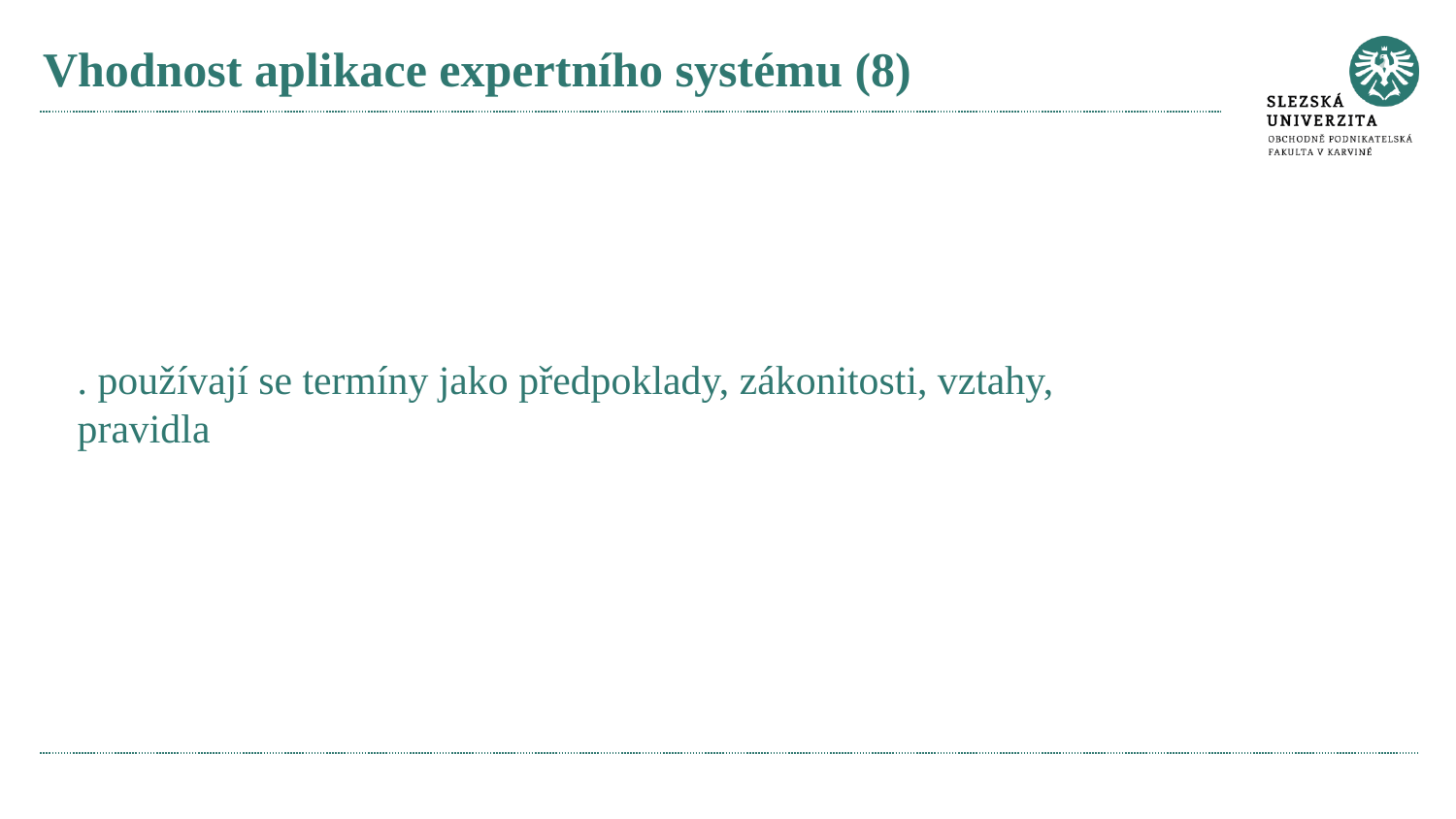

# Vhodnost aplikace expertního systému (8)
. používají se termíny jako předpoklady, zákonitosti, vztahy,
pravidla